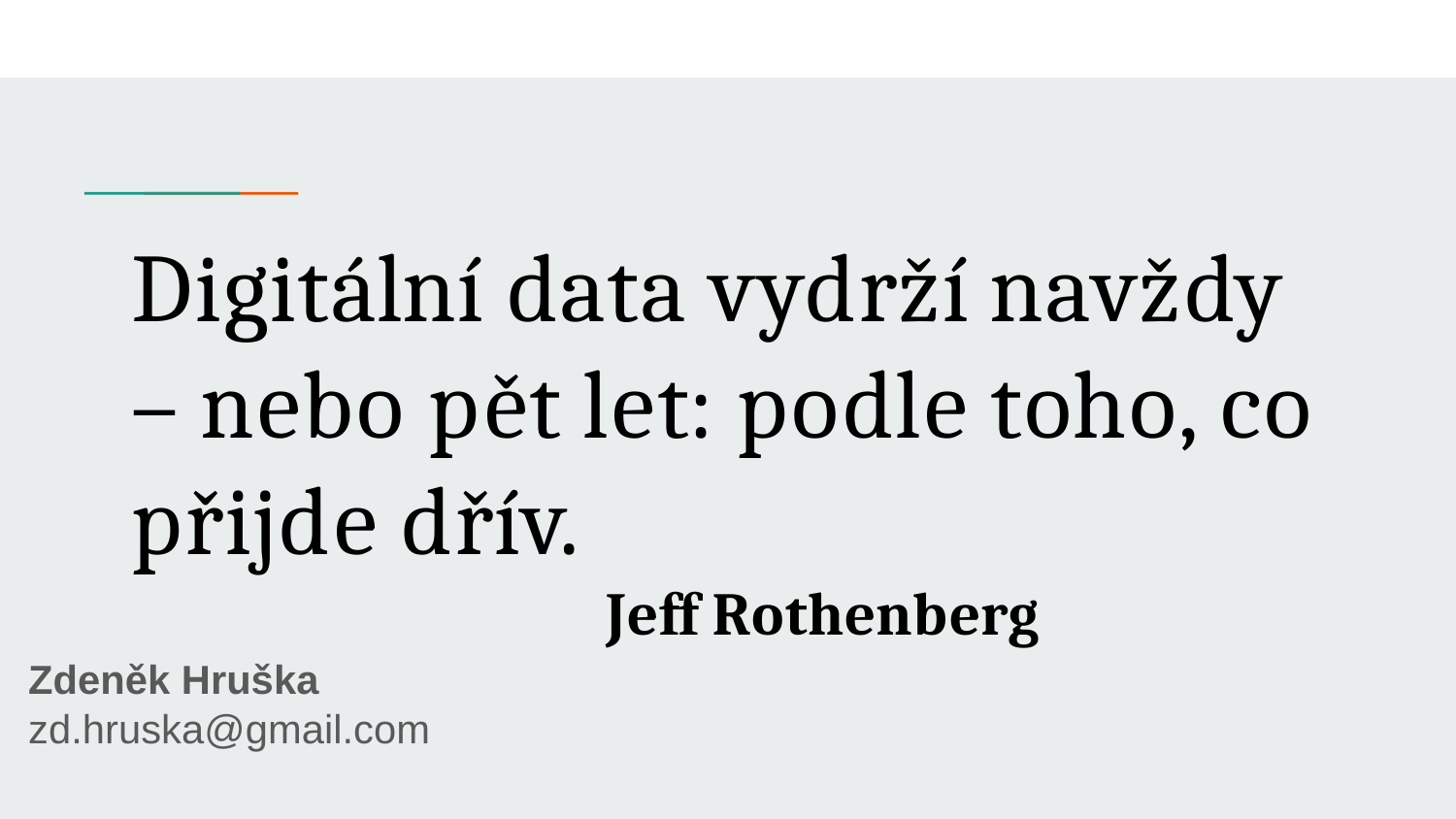

# Digitální data vydrží navždy – nebo pět let: podle toho, co přijde dřív.
    Jeff Rothenberg
Zdeněk Hruška
zd.hruska@gmail.com